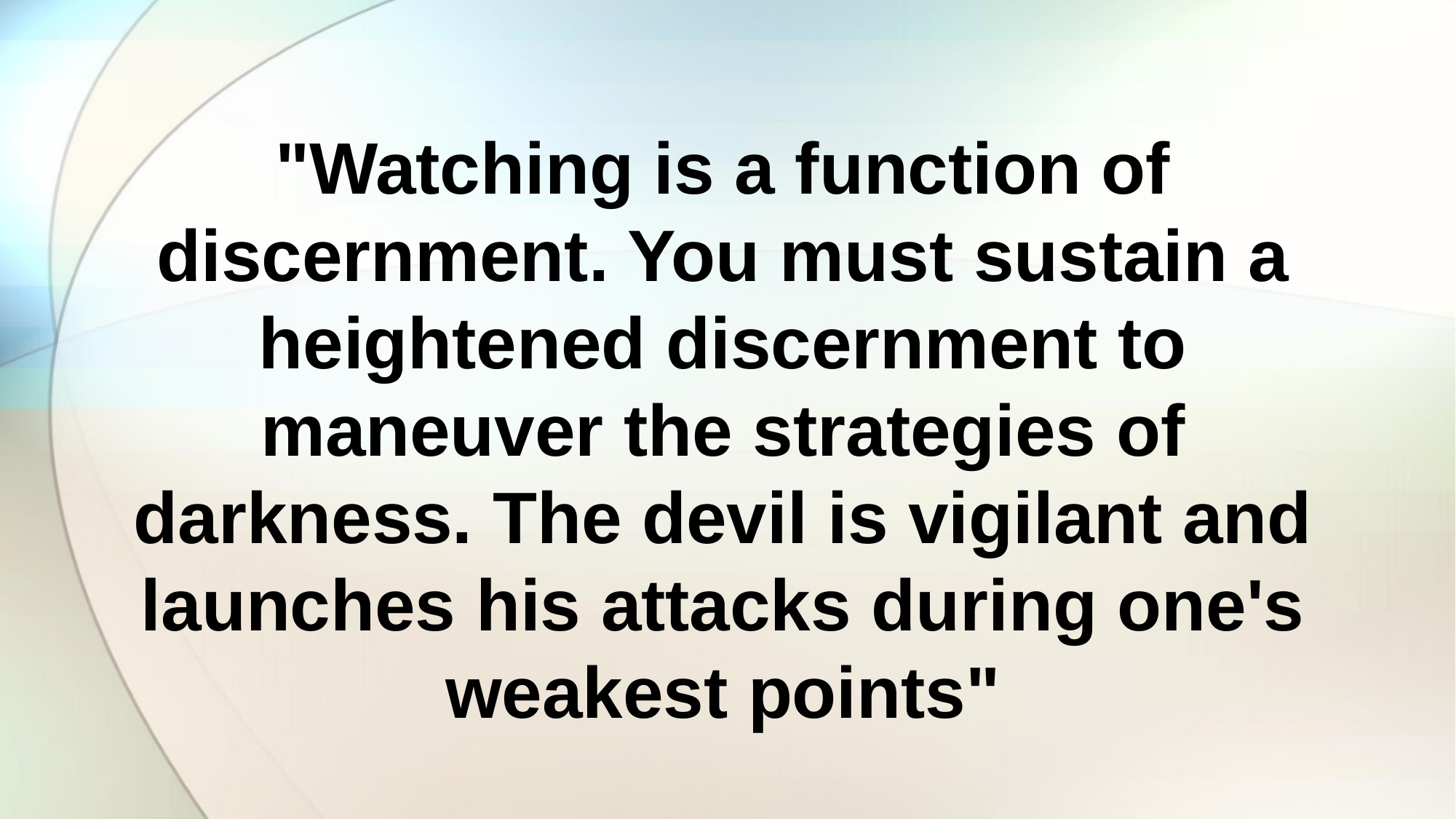

"Watching is a function of discernment. You must sustain a heightened discernment to maneuver the strategies of darkness. The devil is vigilant and launches his attacks during one's weakest points"